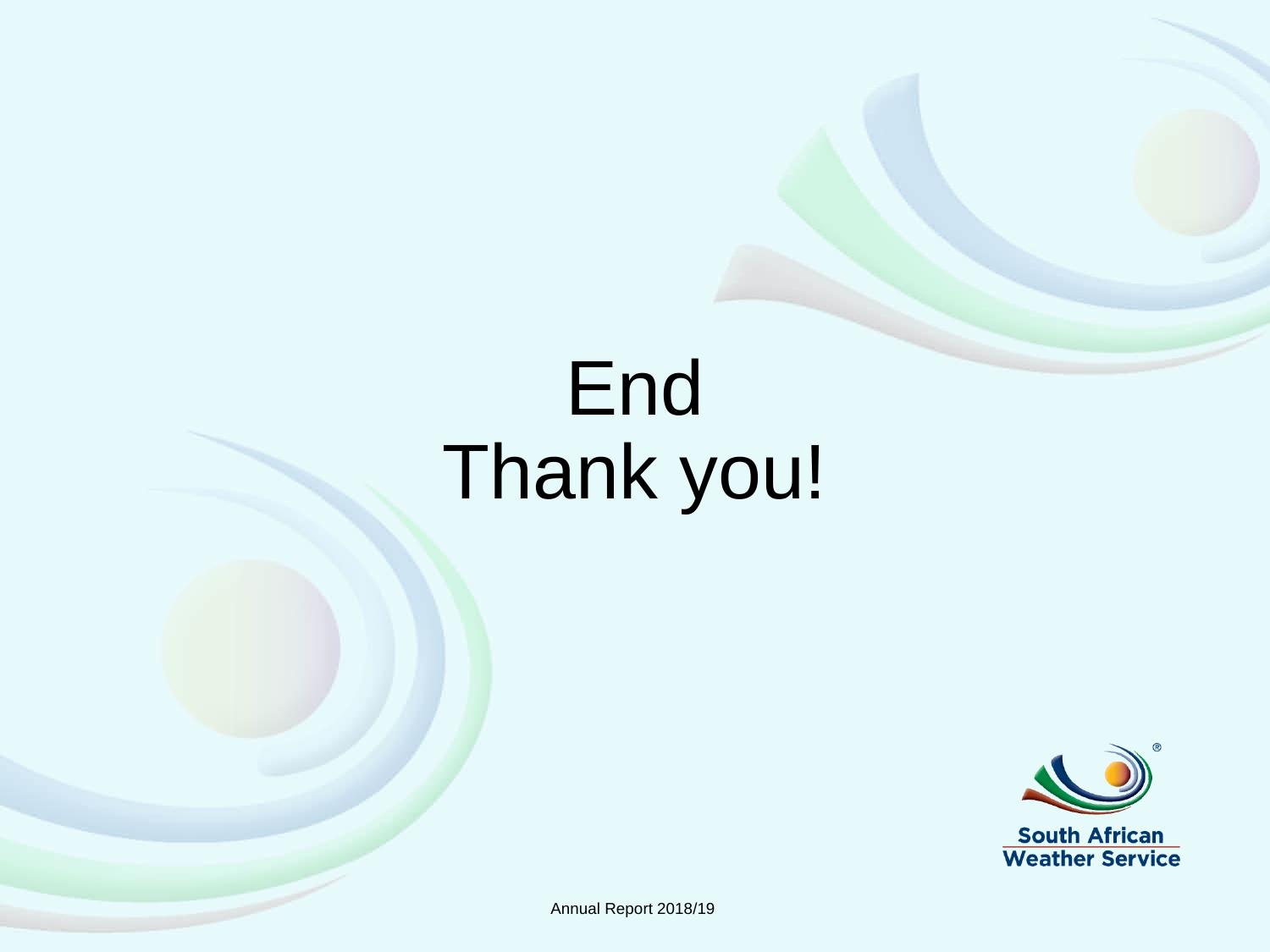

# End Thank you!
Annual Report 2018/19